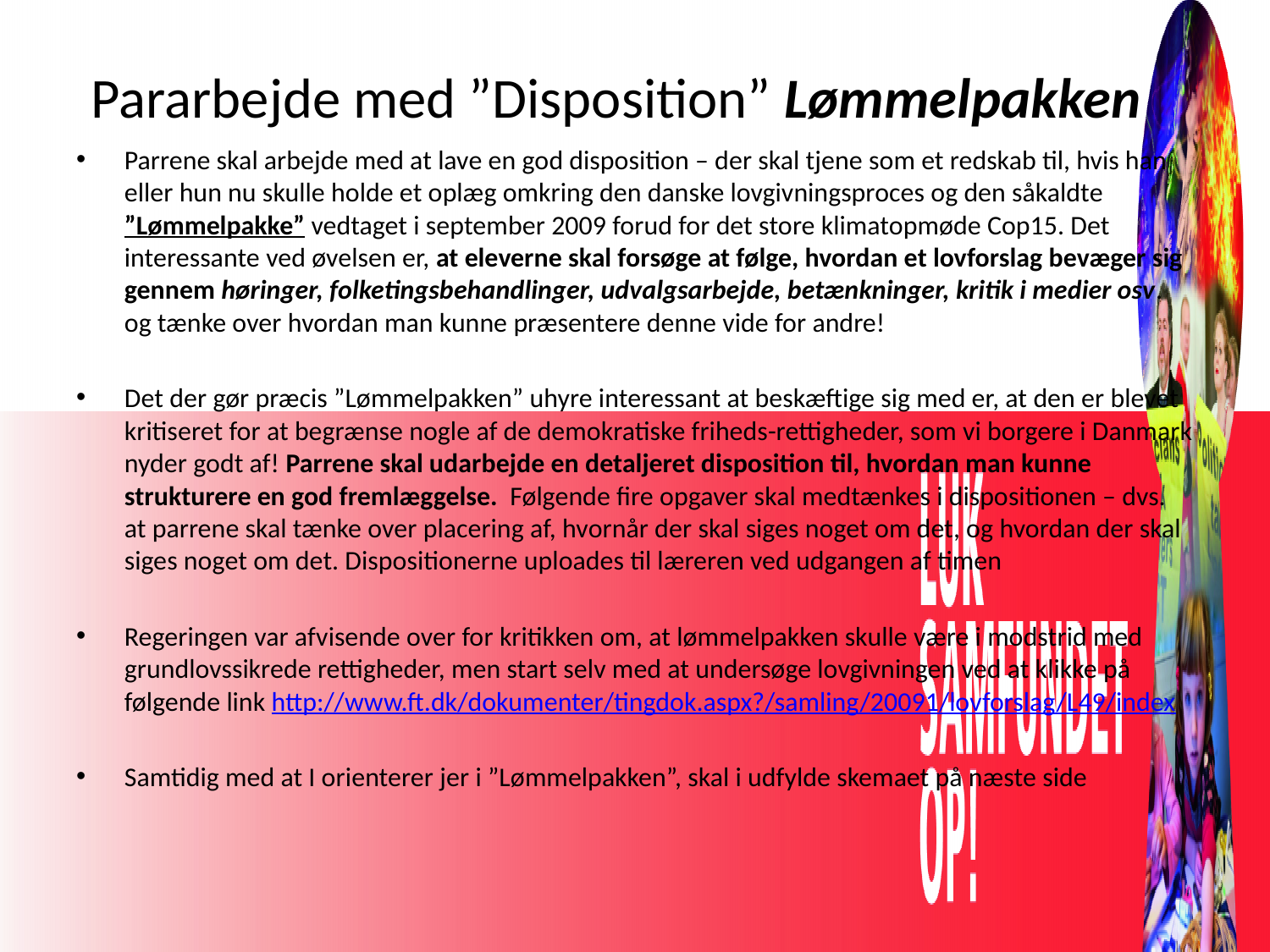

# Pararbejde med ”Disposition” Lømmelpakken
Parrene skal arbejde med at lave en god disposition – der skal tjene som et redskab til, hvis han eller hun nu skulle holde et oplæg omkring den danske lovgivningsproces og den såkaldte ”Lømmelpakke” vedtaget i september 2009 forud for det store klimatopmøde Cop15. Det interessante ved øvelsen er, at eleverne skal forsøge at følge, hvordan et lovforslag bevæger sig gennem høringer, folketingsbehandlinger, udvalgsarbejde, betænkninger, kritik i medier osv. og tænke over hvordan man kunne præsentere denne vide for andre!

Det der gør præcis ”Lømmelpakken” uhyre interessant at beskæftige sig med er, at den er blevet kritiseret for at begrænse nogle af de demokratiske friheds-rettigheder, som vi borgere i Danmark nyder godt af! Parrene skal udarbejde en detaljeret disposition til, hvordan man kunne strukturere en god fremlæggelse.  Følgende fire opgaver skal medtænkes i dispositionen – dvs. at parrene skal tænke over placering af, hvornår der skal siges noget om det, og hvordan der skal siges noget om det. Dispositionerne uploades til læreren ved udgangen af timen

Regeringen var afvisende over for kritikken om, at lømmelpakken skulle være i modstrid med grundlovssikrede rettigheder, men start selv med at undersøge lovgivningen ved at klikke på følgende link http://www.ft.dk/dokumenter/tingdok.aspx?/samling/20091/lovforslag/L49/index

Samtidig med at I orienterer jer i ”Lømmelpakken”, skal i udfylde skemaet på næste side